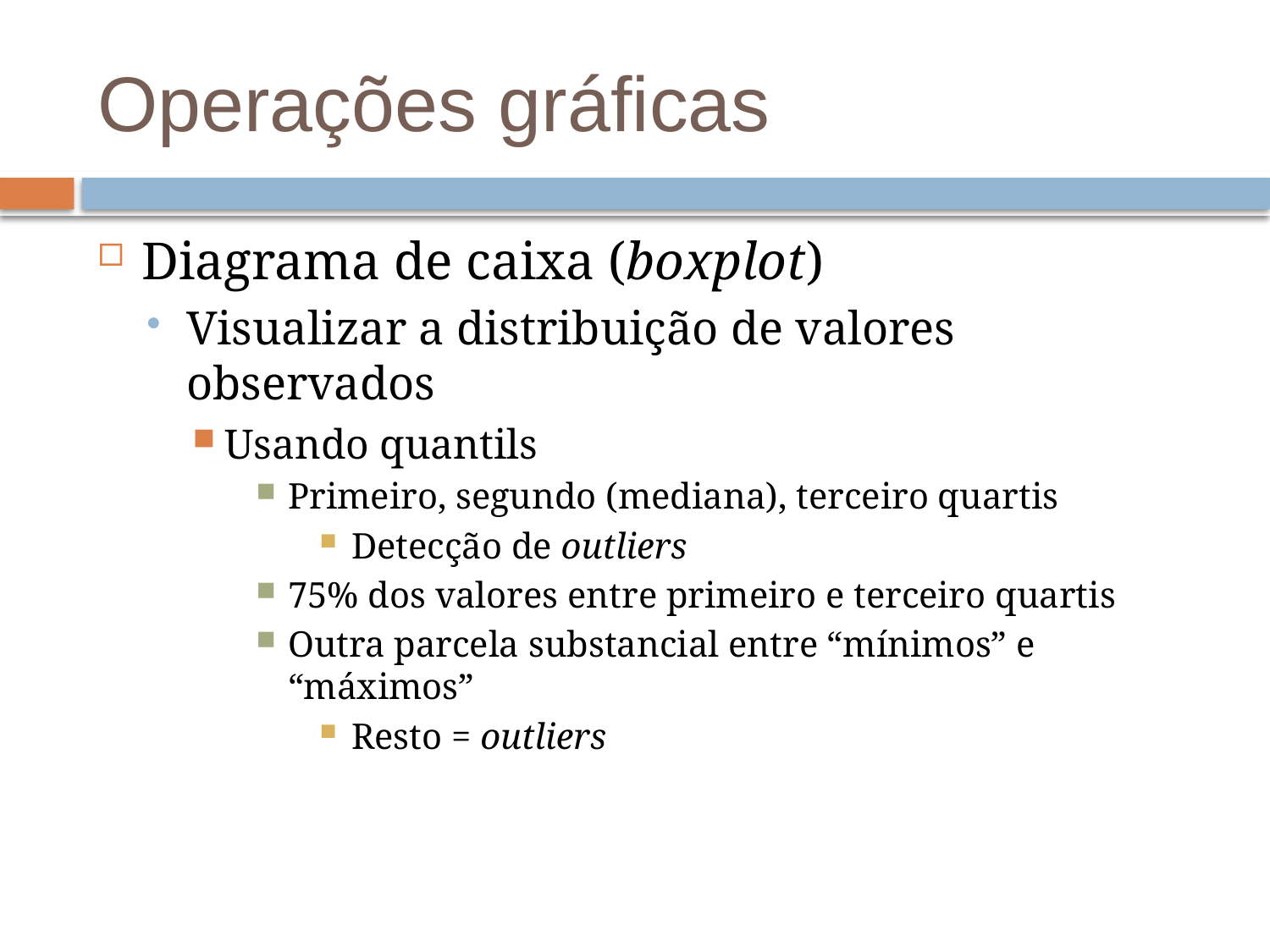

# Operações gráficas
Diagrama de caixa (boxplot)
Visualizar a distribuição de valores observados
Usando quantils
Primeiro, segundo (mediana), terceiro quartis
Detecção de outliers
75% dos valores entre primeiro e terceiro quartis
Outra parcela substancial entre “mínimos” e “máximos”
Resto = outliers